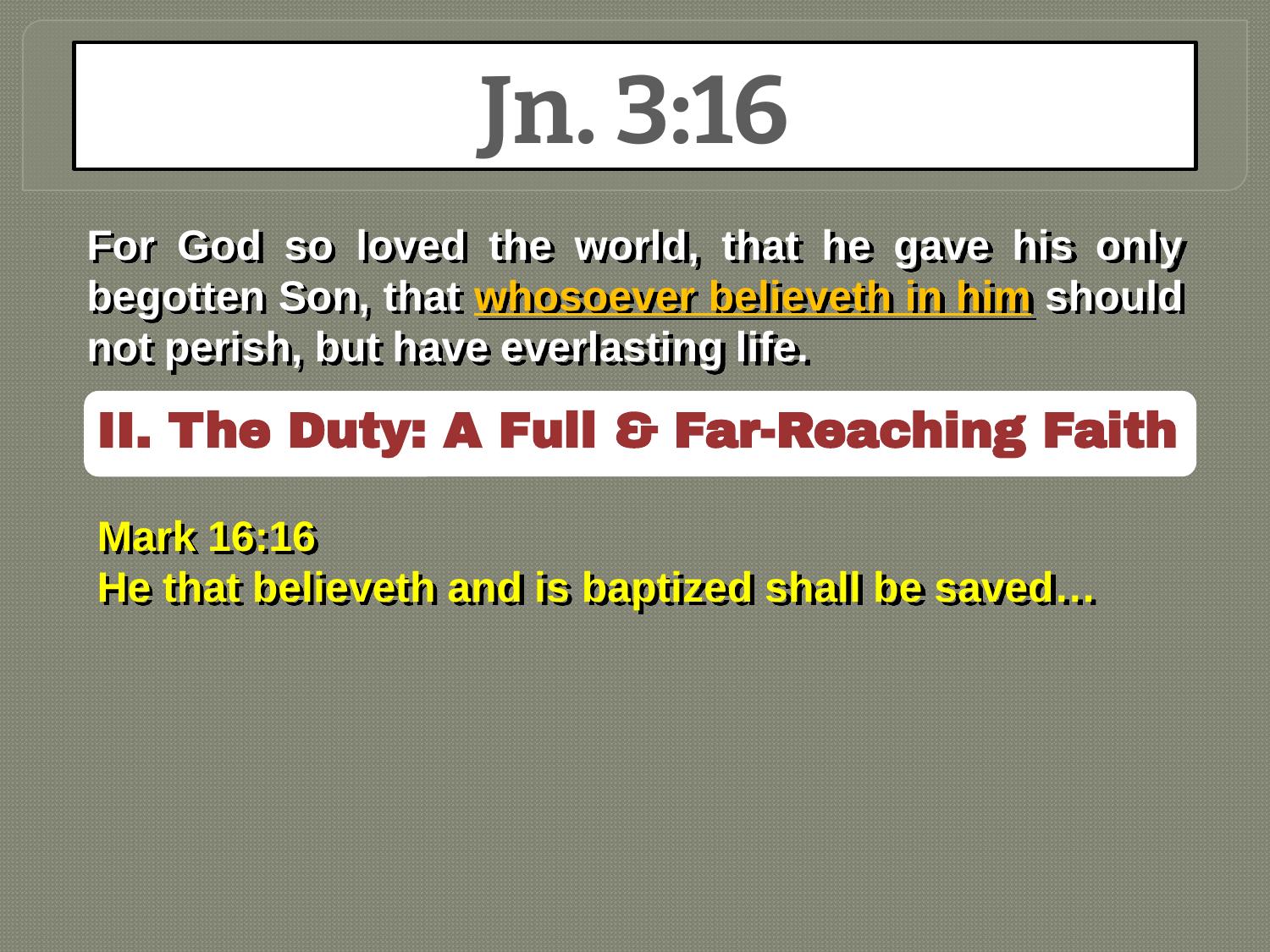

Jn. 3:16
For God so loved the world, that he gave his only begotten Son, that whosoever believeth in him should not perish, but have everlasting life.

II. The Duty: A Full & Far-Reaching Faith
Mark 16:16
He that believeth and is baptized shall be saved…